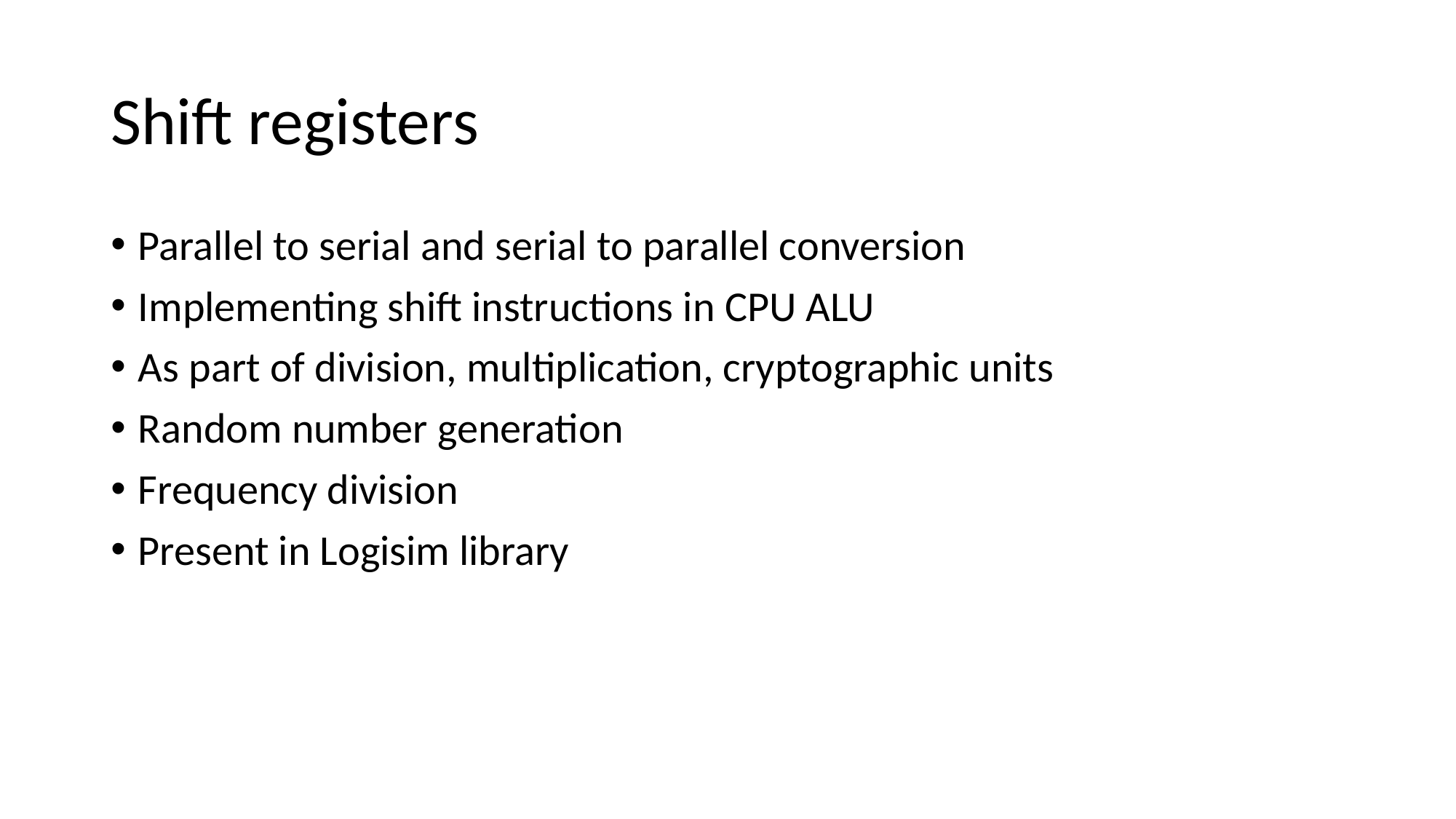

# Shift registers
Parallel to serial and serial to parallel conversion
Implementing shift instructions in CPU ALU
As part of division, multiplication, cryptographic units
Random number generation
Frequency division
Present in Logisim library